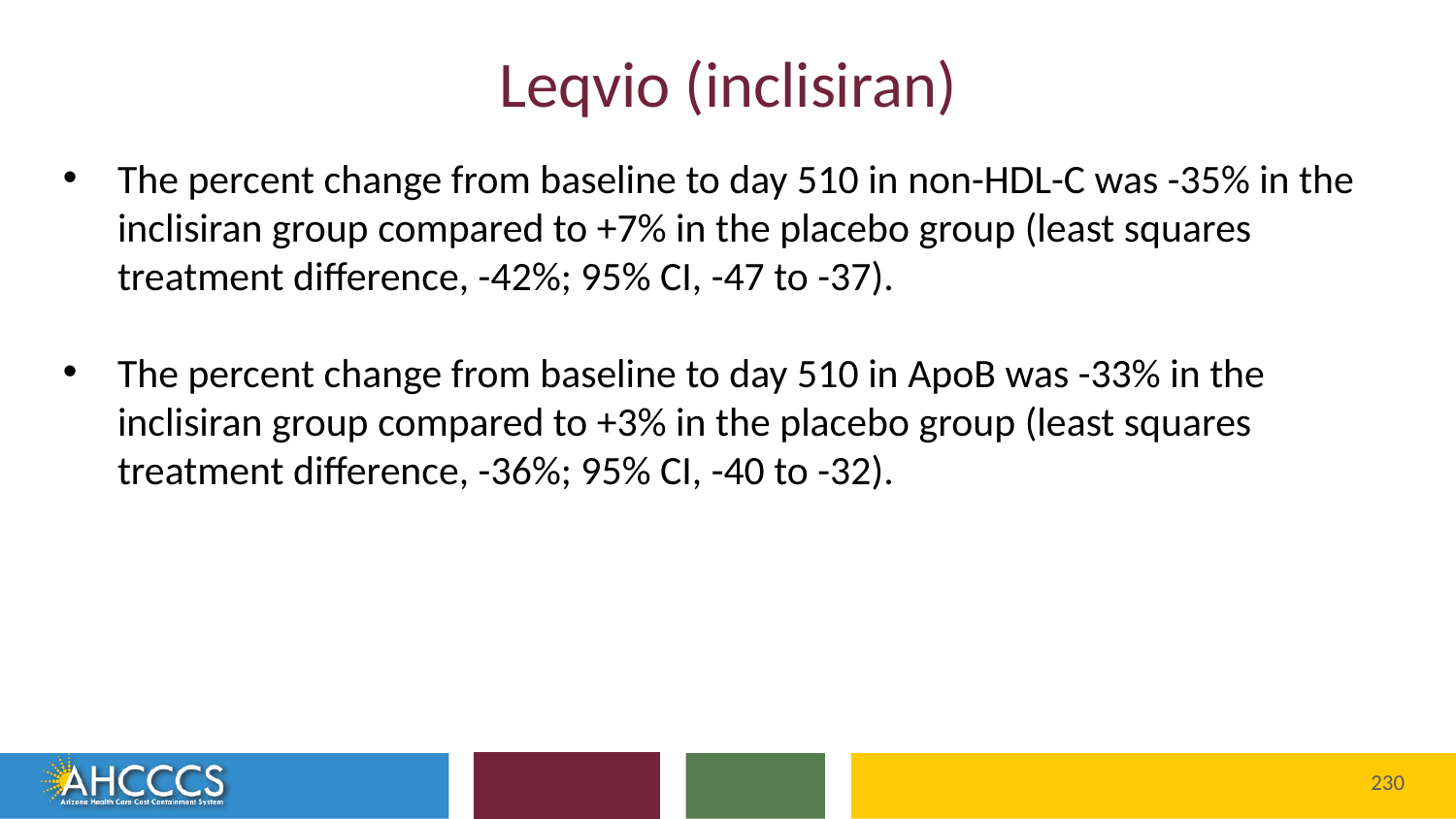

# Leqvio (inclisiran)
The percent change from baseline to day 510 in non-HDL-C was -35% in the inclisiran group compared to +7% in the placebo group (least squares treatment difference, -42%; 95% CI, -47 to -37).

The percent change from baseline to day 510 in ApoB was -33% in the inclisiran group compared to +3% in the placebo group (least squares treatment difference, -36%; 95% CI, -40 to -32).